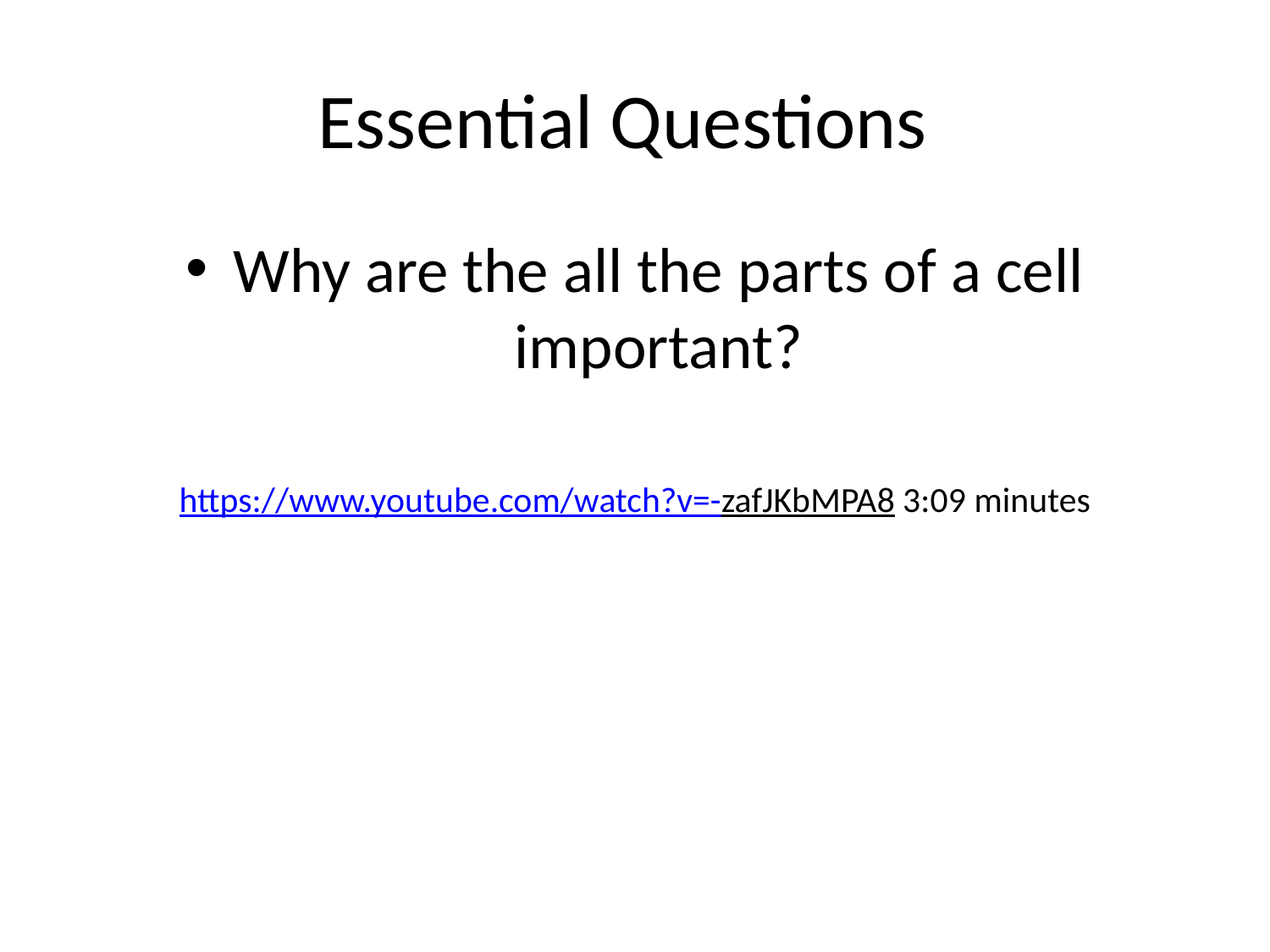

# Essential Questions
Why are the all the parts of a cell important?

https://www.youtube.com/watch?v=-zafJKbMPA8 3:09 minutes